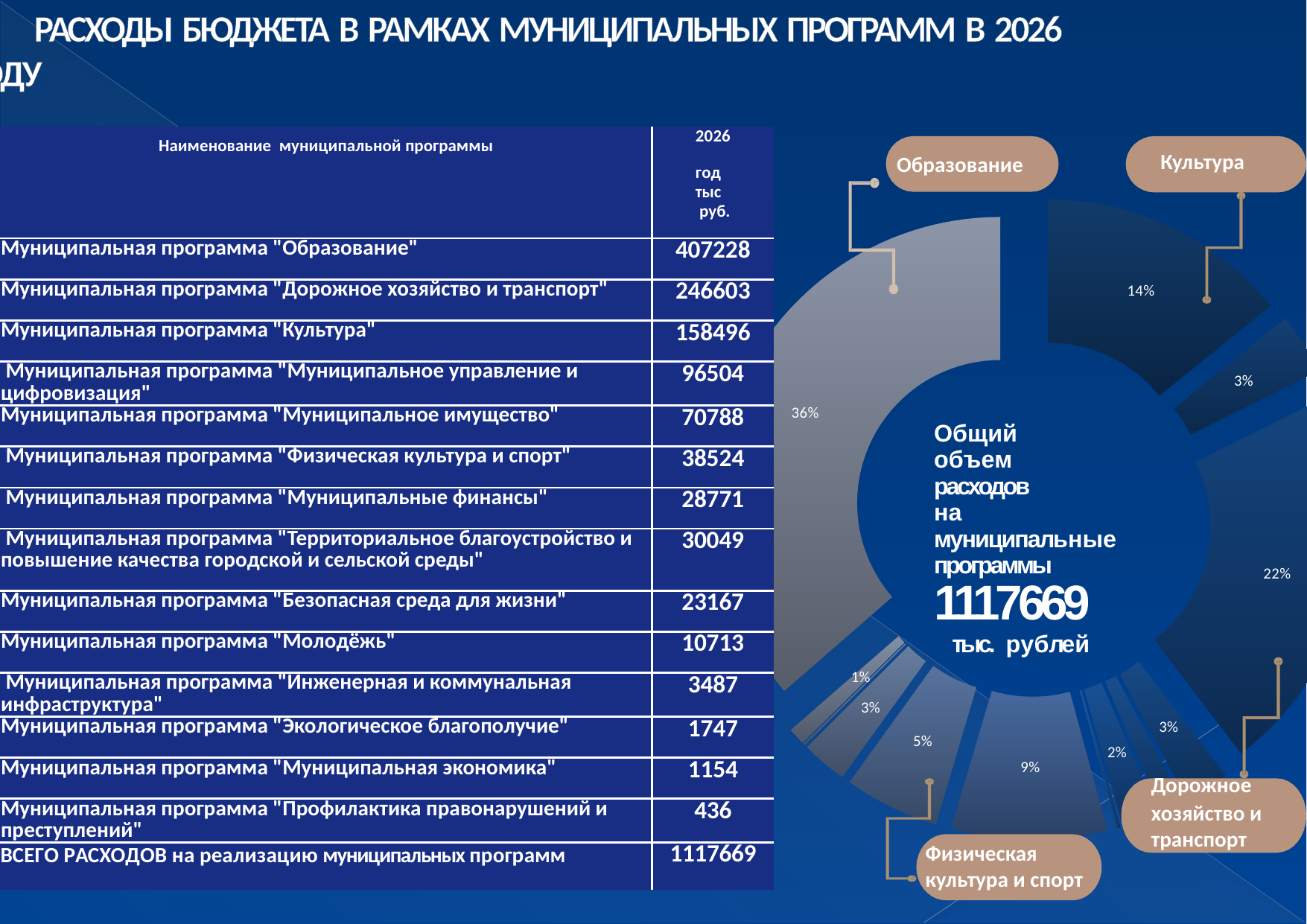

# РАСХОДЫ БЮДЖЕТА В РАМКАХ МУНИЦИПАЛЬНЫХ ПРОГРАММ В 2026 ГОДУ
| Наименование муниципальной программы | 2026 год тыс руб. |
| --- | --- |
| Муниципальная программа "Образование" | 407228 |
| Муниципальная программа "Дорожное хозяйство и транспорт" | 246603 |
| Муниципальная программа "Культура" | 158496 |
| Муниципальная программа "Муниципальное управление и цифровизация" | 96504 |
| Муниципальная программа "Муниципальное имущество" | 70788 |
| Муниципальная программа "Физическая культура и спорт" | 38524 |
| Муниципальная программа "Муниципальные финансы" | 28771 |
| Муниципальная программа "Территориальное благоустройство и повышение качества городской и сельской среды" | 30049 |
| Муниципальная программа "Безопасная среда для жизни" | 23167 |
| Муниципальная программа "Молодёжь" | 10713 |
| Муниципальная программа "Инженерная и коммунальная инфраструктура" | 3487 |
| Муниципальная программа "Экологическое благополучие" | 1747 |
| Муниципальная программа "Муниципальная экономика" | 1154 |
| Муниципальная программа "Профилактика правонарушений и преступлений" | 436 |
| ВСЕГО РАСХОДОВ на реализацию муниципальных программ | 1117669 |

Культура
Образование

### Chart

| Category |  |
|---|---|
|   Муниципальная программа "Культура" | 158401.50400999998 |
|   Муниципальная программа "Физическая культура и спорт" | 38523.95000000001 |
|   Муниципальная программа "Дорожное хозяйство и транспорт" | 246050.9 |
|   Муниципальная программа "Территориальное благоустройство и повышение качества городской и сельской среды" | 28265.791423838386 |
|   Муниципальная программа "Инженерная и коммунальная инфраструктура" | 15092.6 |
|   Муниципальная программа "Безопасная среда для жизни" | 23167.3 |
|   Муниципальная программа "Экологическое благополучие" | 1747.4 |
|   Муниципальная программа "Профилактика правонарушений и преступлений" | 436.1500000000003 |
|   Муниципальная программа "Муниципальное управление и цифровизация" | 98280.74781999992 |
|   Муниципальная программа "Муниципальное имущество" | 60049.193999999996 |
|   Муниципальная программа "Муниципальные финансы" | 28771.3 |
|   Муниципальная программа "Муниципальная экономика" | 1154.3131299999998 |
|   Муниципальная программа "Молодёжь" | 10899.949999999988 |
|   Муниципальная программа "Образование" | 406827.78 |
Общий объем  расходов
на муниципальные  программы
1117669
    тыс.  рублей

Дорожное
хозяйство и транспорт

Физическая
культура и спорт